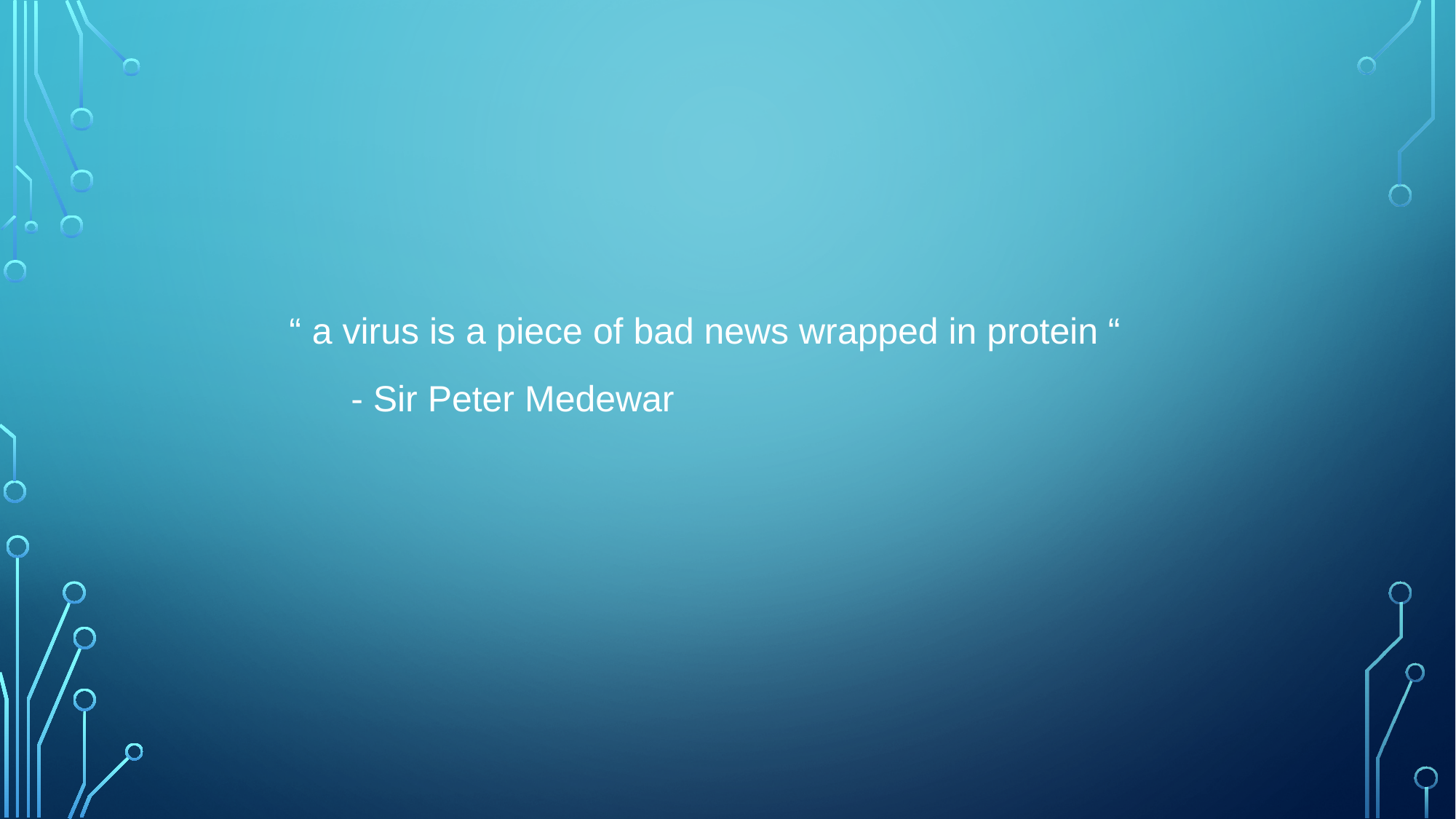

#

              “ a virus is a piece of bad news wrapped in protein “
                    - Sir Peter Medewar